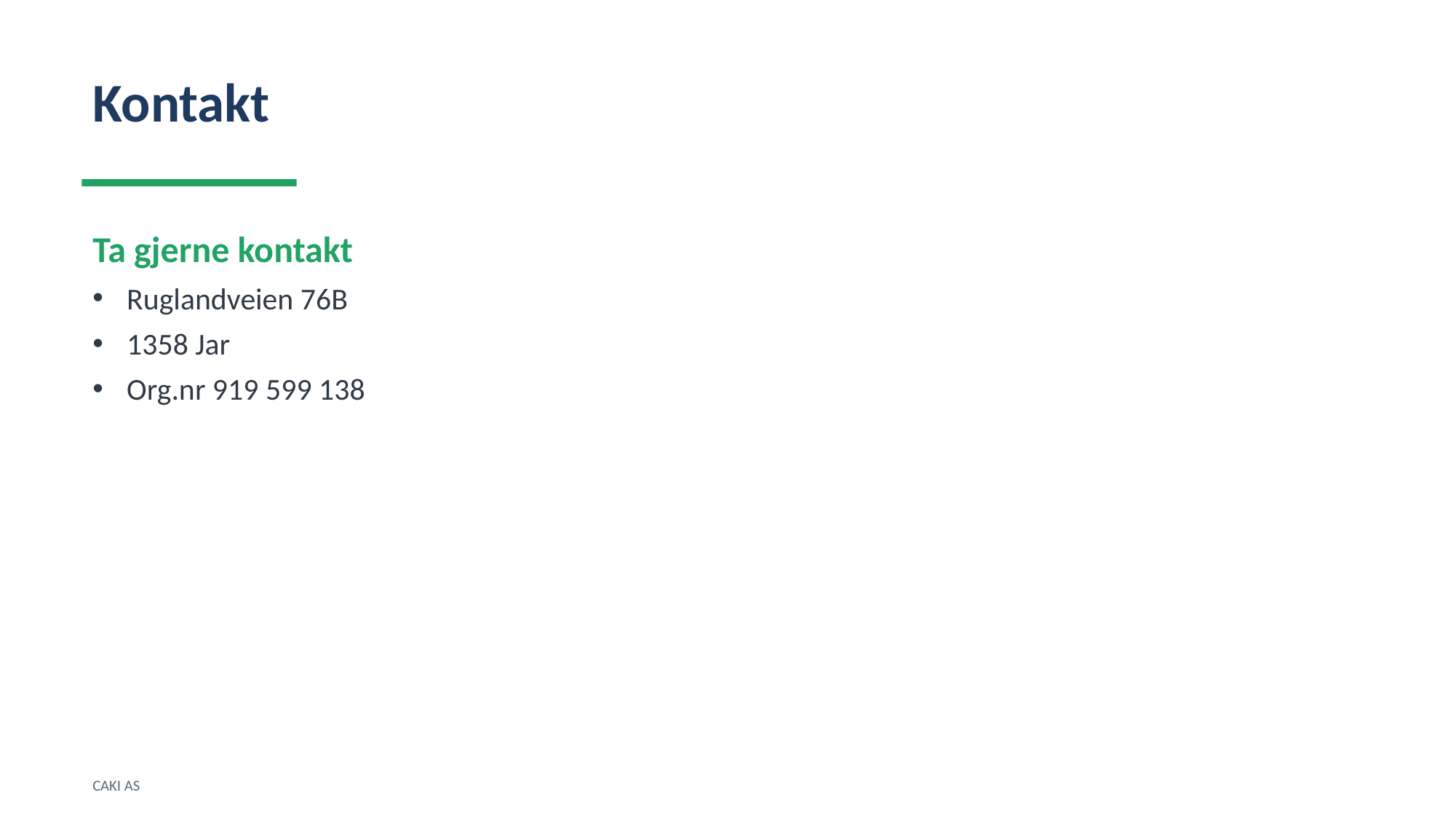

Kontakt

Ta gjerne kontakt
Ruglandveien 76B
1358 Jar
Org.nr 919 599 138
CAKI AS